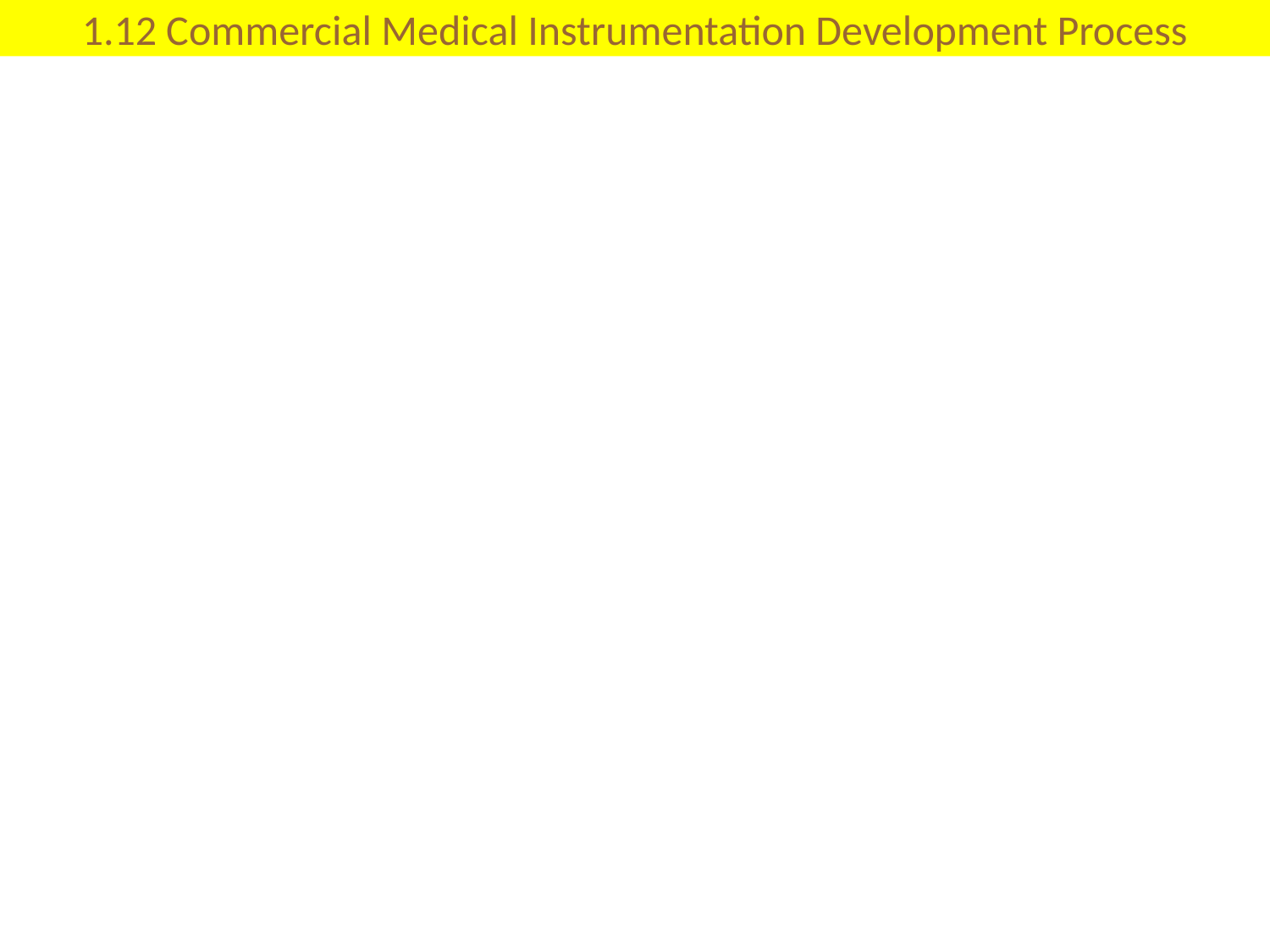

# 1.12 Commercial Medical Instrumentation Development Process